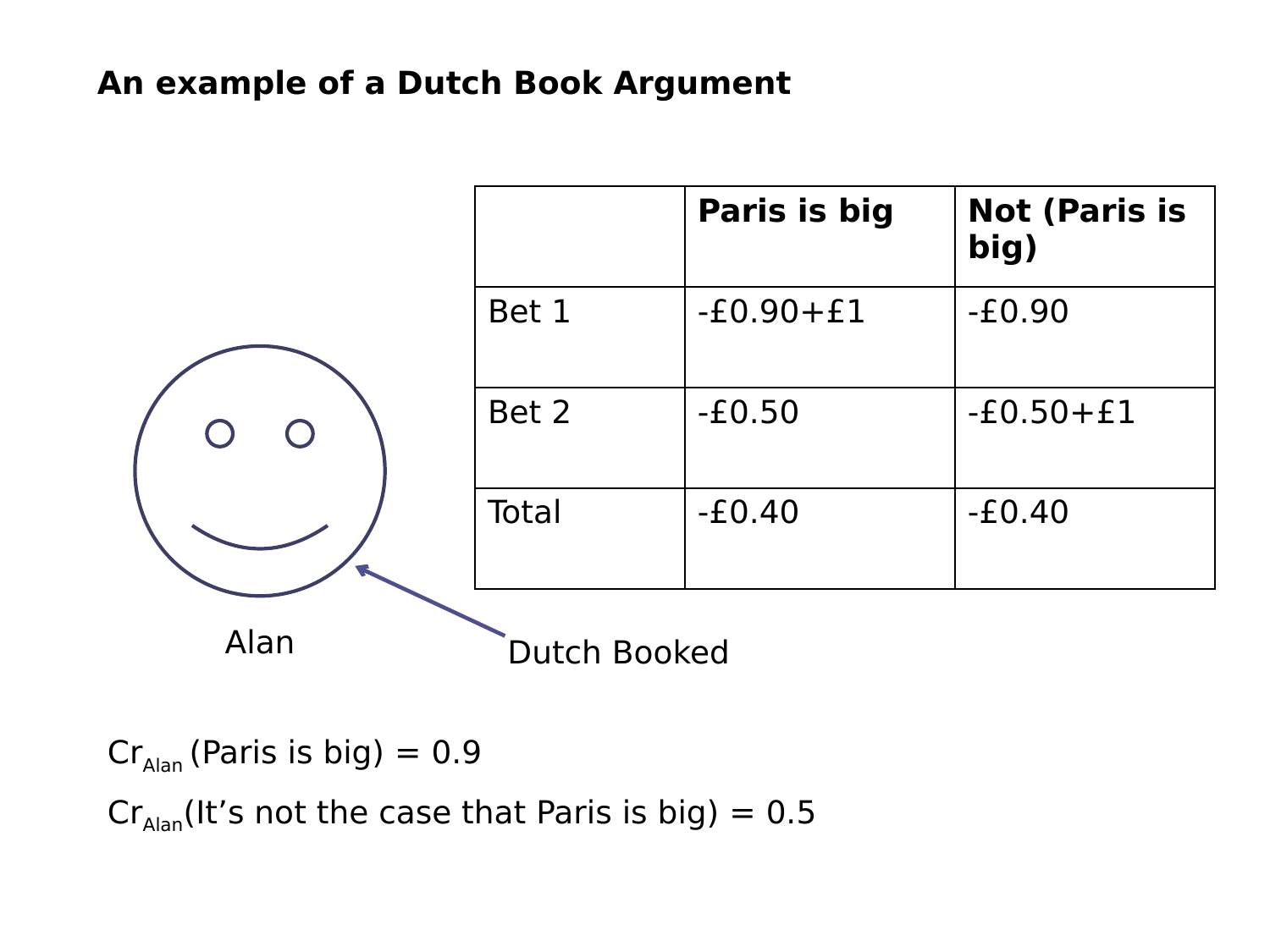

An example of a Dutch Book Argument
|  | Paris is big | Not (Paris is big) |
| --- | --- | --- |
| Bet 1 | -£0.90+£1 | -£0.90 |
| Bet 2 | -£0.50 | -£0.50+£1 |
| Total | -£0.40 | -£0.40 |

Alan
Dutch Booked
CrAlan (Paris is big) = 0.9
CrAlan(It’s not the case that Paris is big) = 0.5
Opaque Contexts
Possibilitie
Dutch Book Arguments
Accuracy Arguments